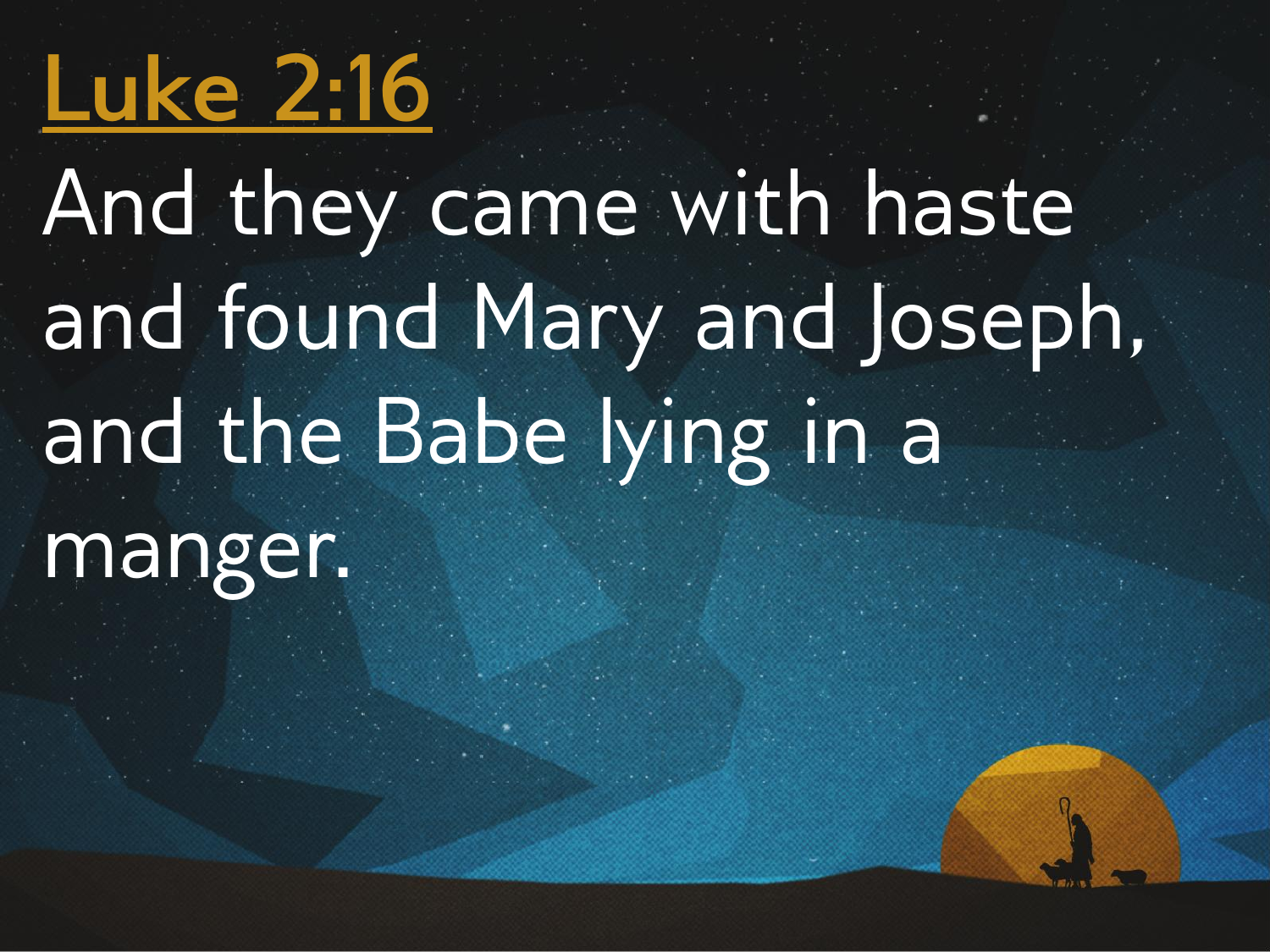

Luke 2:16
And they came with haste and found Mary and Joseph, and the Babe lying in a manger.